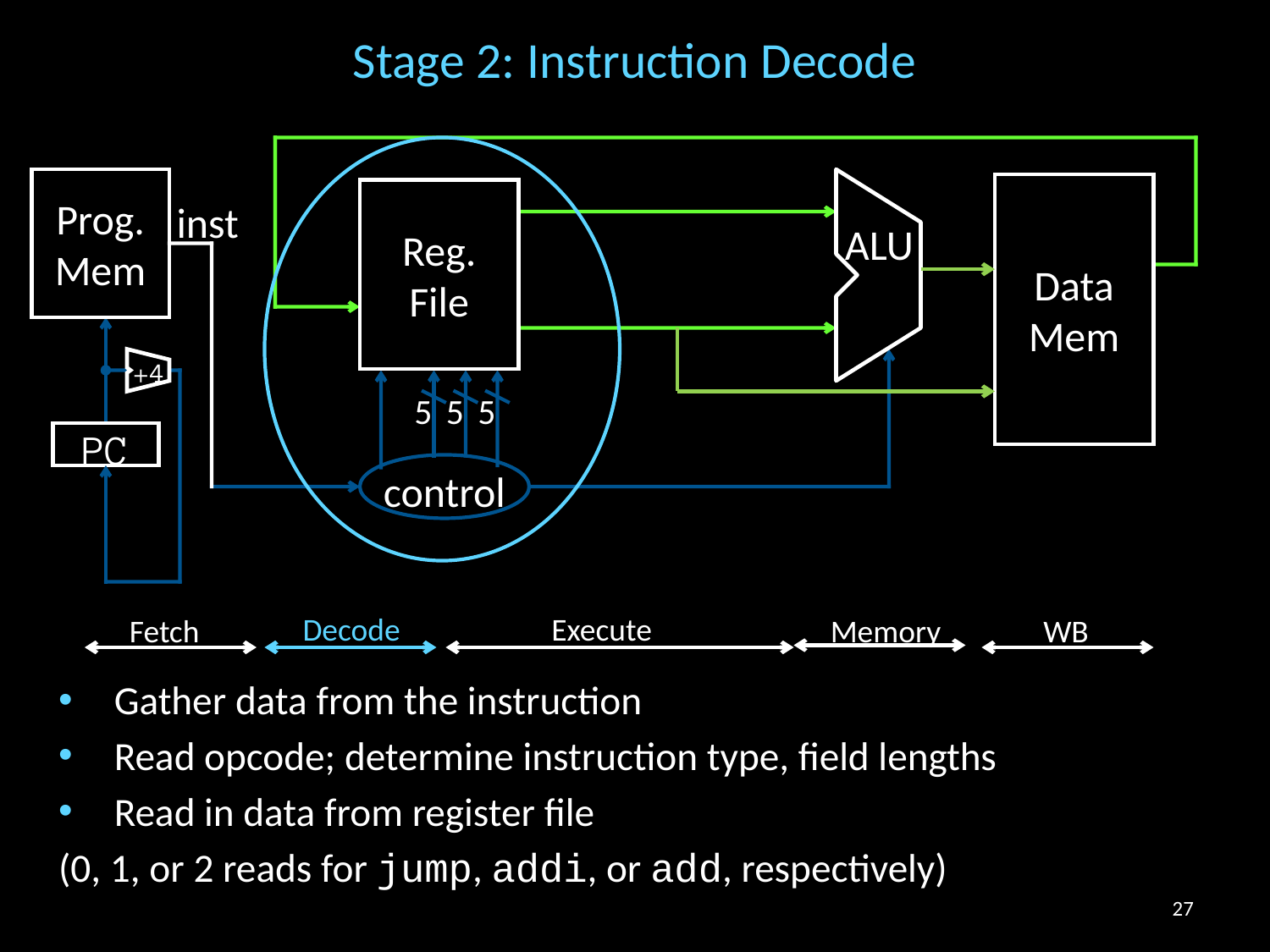

# Stage 2: Instruction Decode

Prog.
Mem

Data
Mem
Reg.
File
inst

ALU

+4

5

5

5

PC
control

Decode
Execute
Fetch
Memory
WB
Gather data from the instruction
Read opcode; determine instruction type, field lengths
Read in data from register file
	(0, 1, or 2 reads for jump, addi, or add, respectively)
27